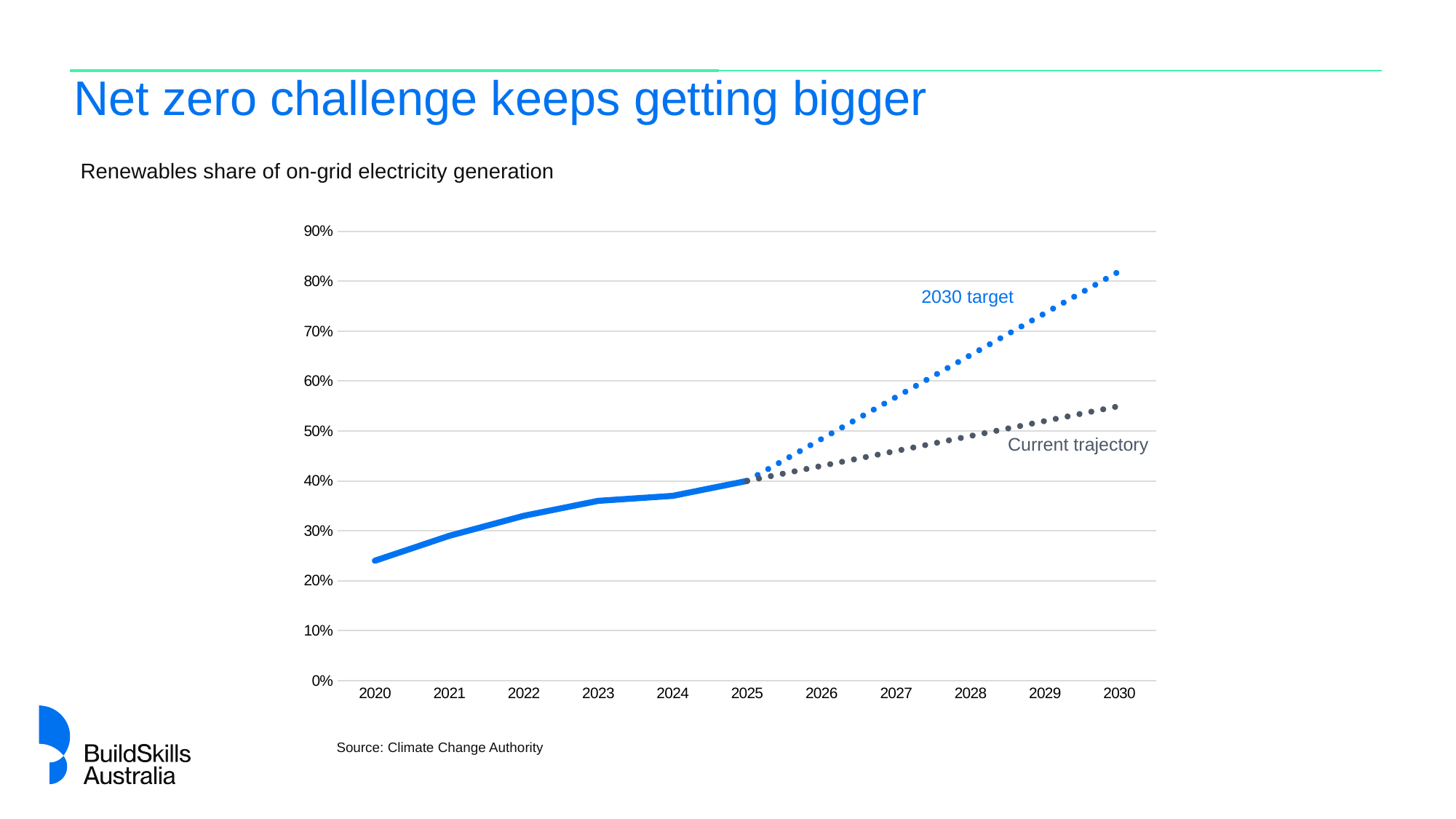

# Net zero challenge keeps getting bigger
Renewables share of on-grid electricity generation

### Chart

| Category | Historical |  |  |
|---|---|---|---|
| 2020 | 0.24 | None | None |
| 2021 | 0.29 | None | None |
| 2022 | 0.33 | None | None |
| 2023 | 0.36 | None | None |
| 2024 | 0.37 | None | None |
| 2025 | 0.4 | 0.4 | 0.4 |
| 2026 | None | 0.484 | 0.43000000000000005 |
| 2027 | None | 0.568 | 0.4600000000000001 |
| 2028 | None | 0.6519999999999999 | 0.4900000000000001 |
| 2029 | None | 0.7359999999999999 | 0.5200000000000001 |
| 2030 | None | 0.8199999999999998 | 0.5500000000000002 |
2030 target
Current trajectory
Source: Climate Change Authority